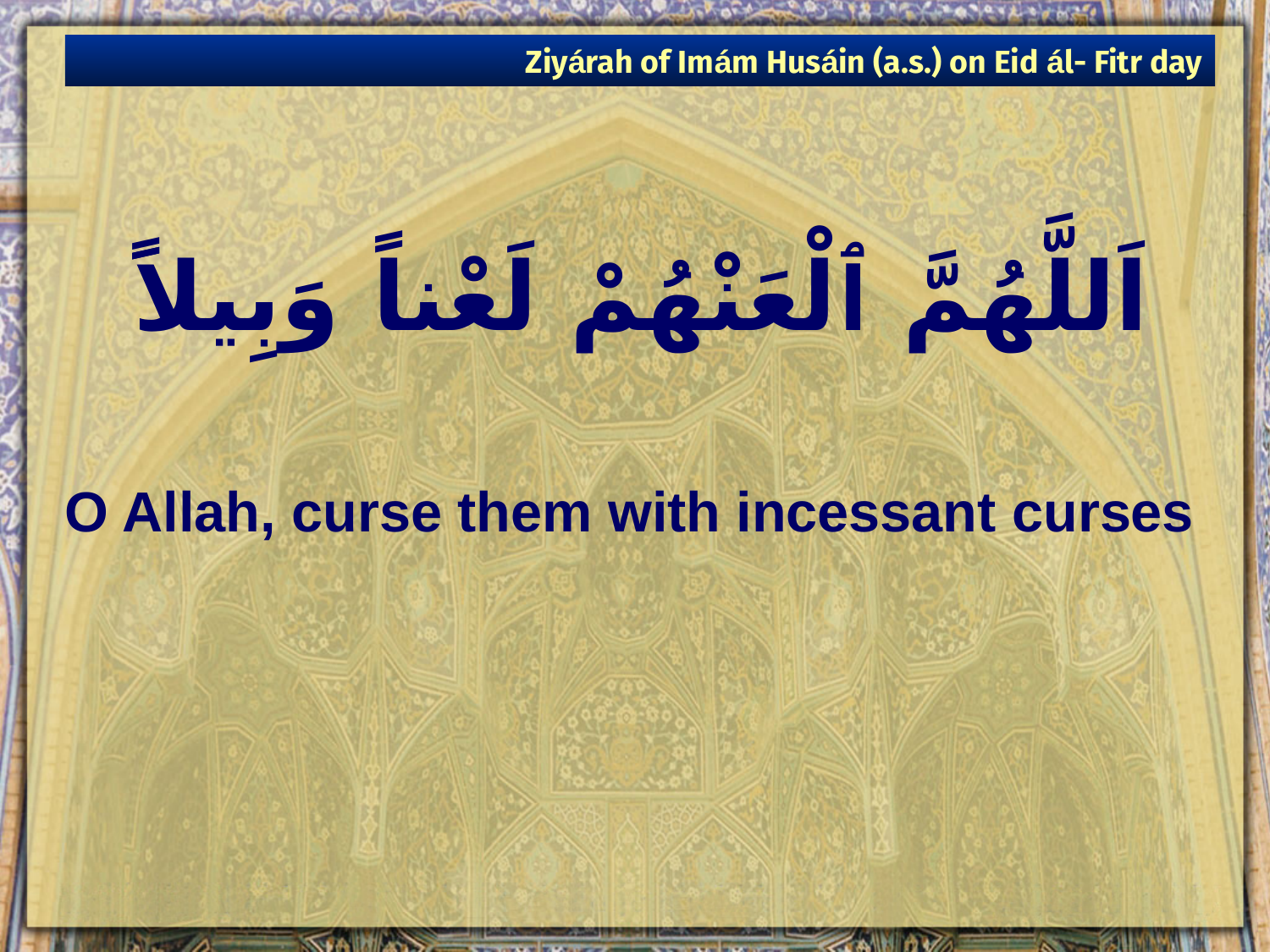

Ziyárah of Imám Husáin (a.s.) on Eid ál- Fitr day
# اَللَّهُمَّ ٱلْعَنْهُمْ لَعْناً وَبِيلاًَ
O Allah, curse them with incessant curses